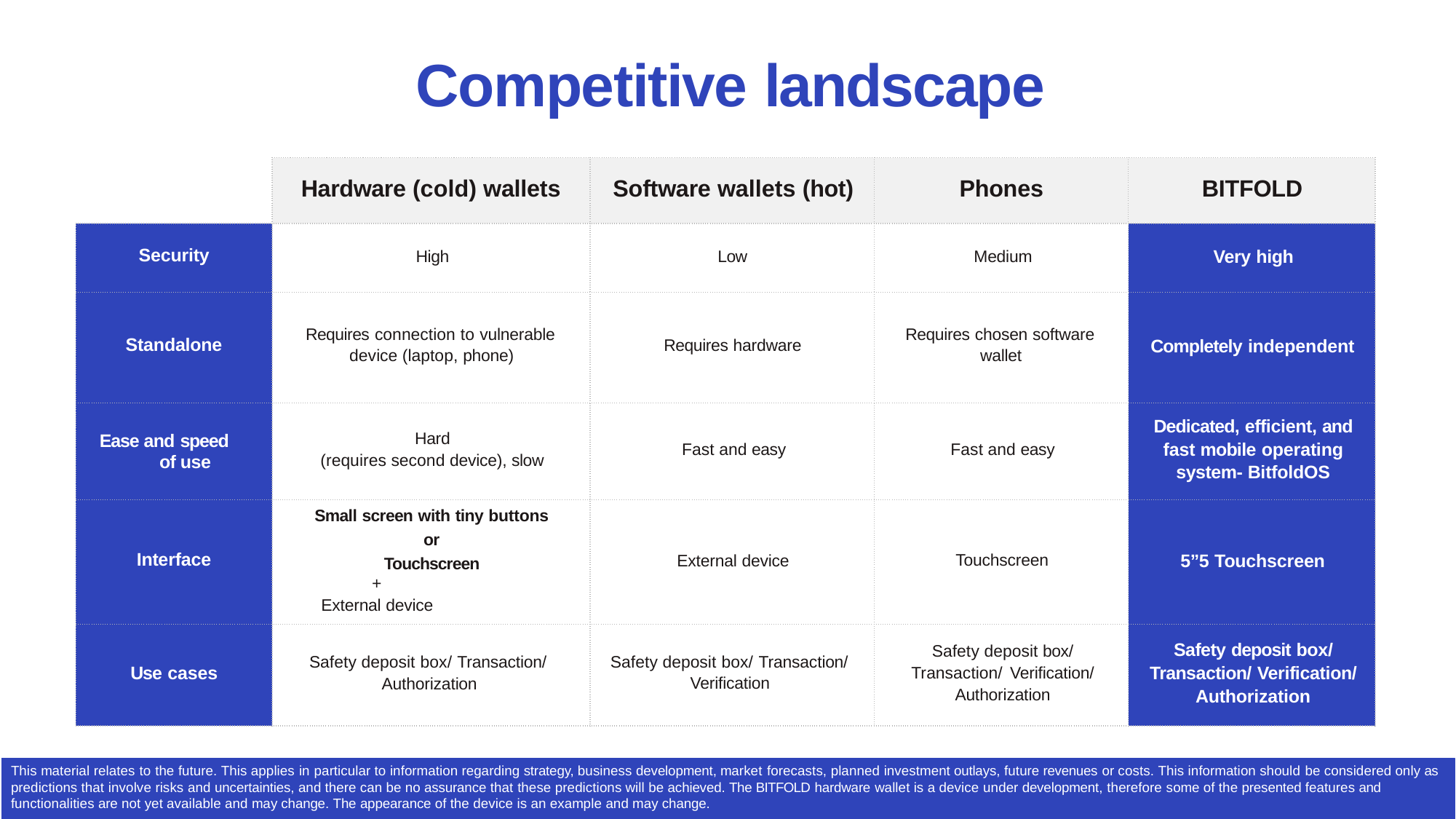

# Competitive landscape
|  | Hardware (cold) wallets | Software wallets (hot) | Phones | BITFOLD |
| --- | --- | --- | --- | --- |
| Security | High | Low | Medium | Very high |
| Standalone | Requires connection to vulnerable device (laptop, phone) | Requires hardware | Requires chosen software wallet | Completely independent |
| Ease and speed of use | Hard (requires second device), slow | Fast and easy | Fast and easy | Dedicated, efficient, and fast mobile operating system- BitfoldOS |
| Interface | Small screen with tiny buttons or Touchscreen + External device | External device | Touchscreen | 5”5 Touchscreen |
| Use cases | Safety deposit box/ Transaction/ Authorization | Safety deposit box/ Transaction/ Verification | Safety deposit box/ Transaction/ Verification/ Authorization | Safety deposit box/ Transaction/ Verification/ Authorization |

This material relates to the future. This applies in particular to information regarding strategy, business development, market forecasts, planned investment outlays, future revenues or costs. This information should be considered only as predictions that involve risks and uncertainties, and there can be no assurance that these predictions will be achieved. The BITFOLD hardware wallet is a device under development, therefore some of the presented features and functionalities are not yet available and may change. The appearance of the device is an example and may change.